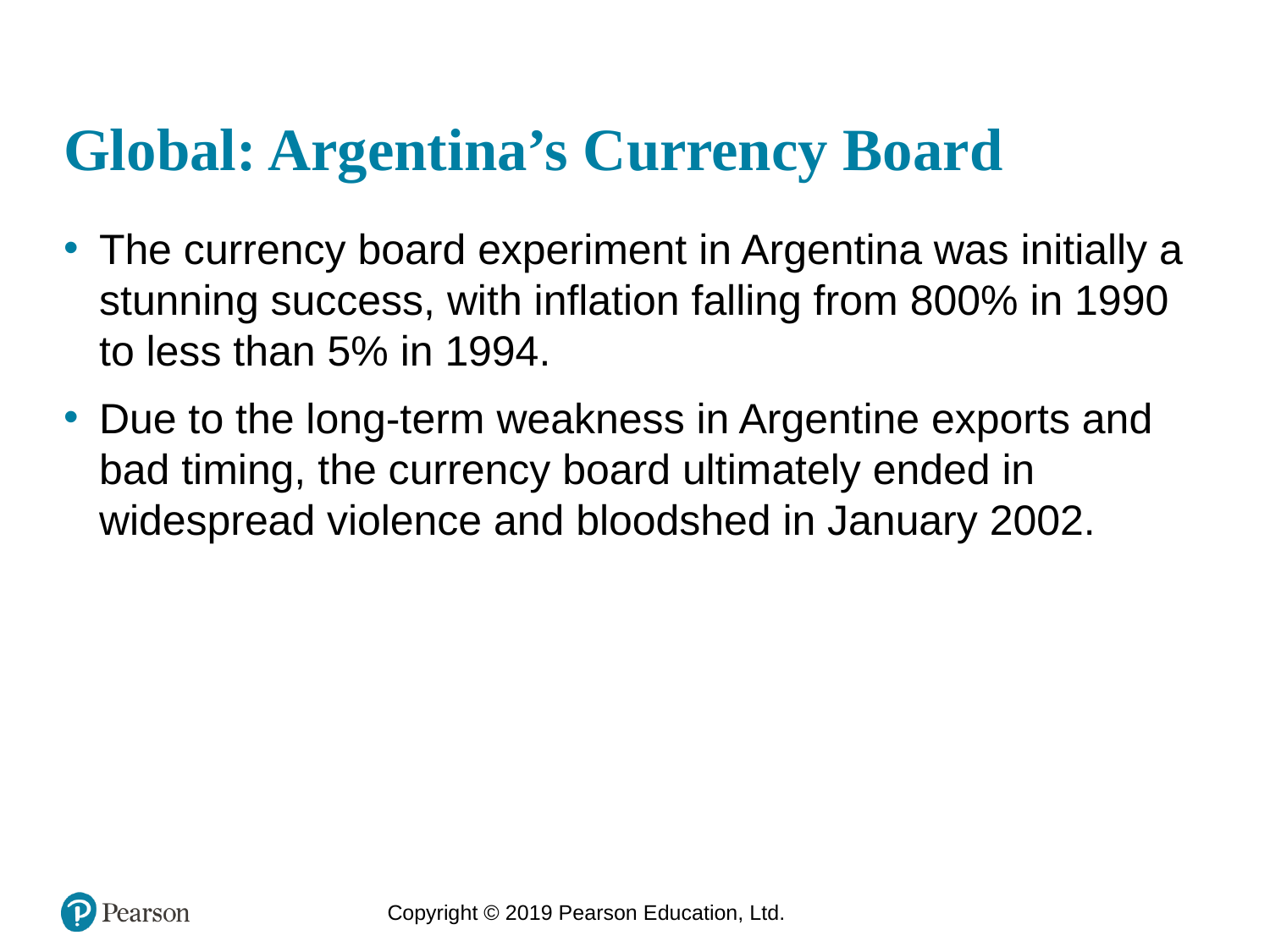

# Global: Argentina’s Currency Board
The currency board experiment in Argentina was initially a stunning success, with inflation falling from 800% in 1990 to less than 5% in 1994.
Due to the long-term weakness in Argentine exports and bad timing, the currency board ultimately ended in widespread violence and bloodshed in January 2002.